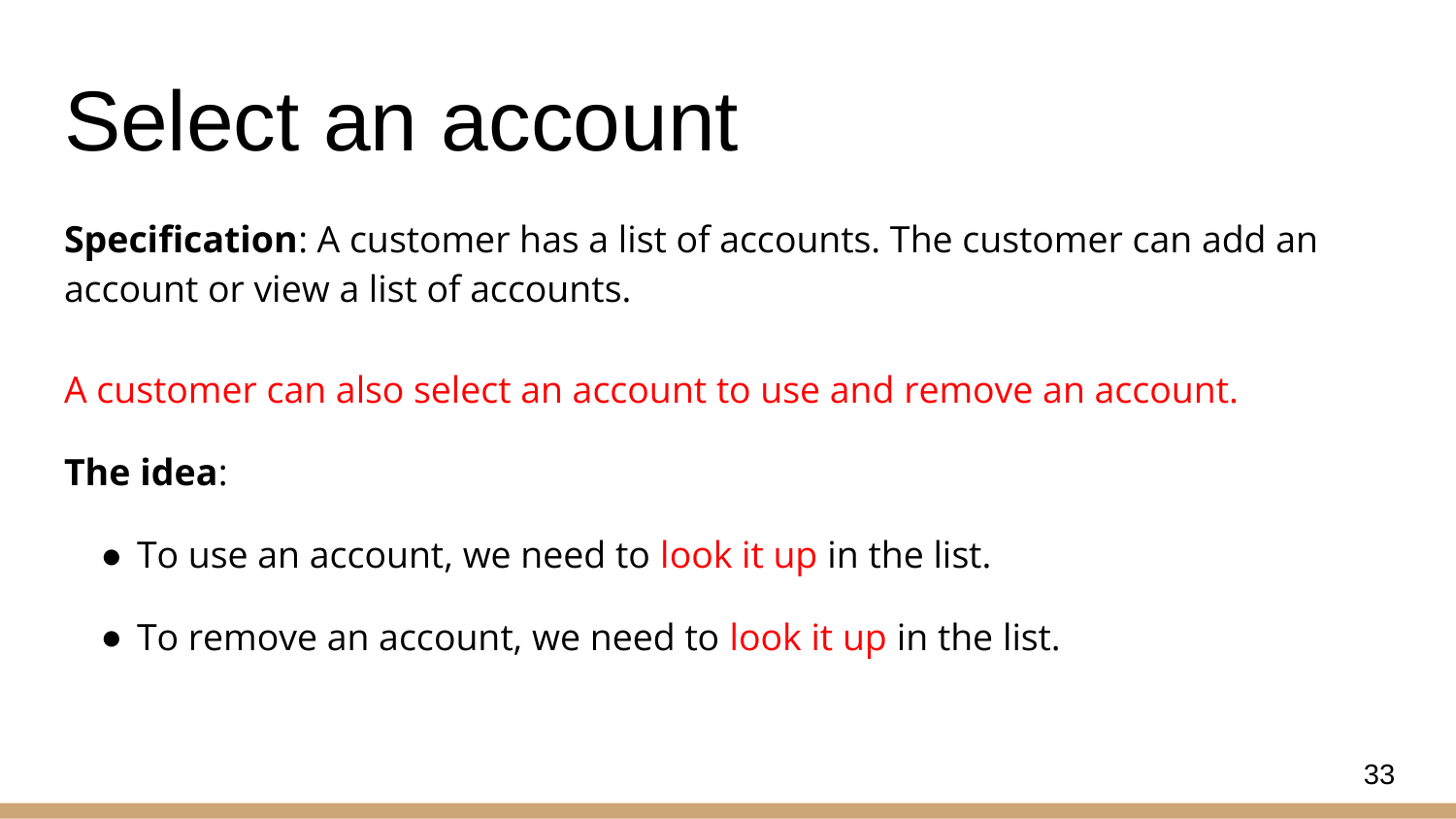

# Select an account
Specification: A customer has a list of accounts. The customer can add an account or view a list of accounts.
A customer can also select an account to use and remove an account.
The idea:
To use an account, we need to look it up in the list.
To remove an account, we need to look it up in the list.
33